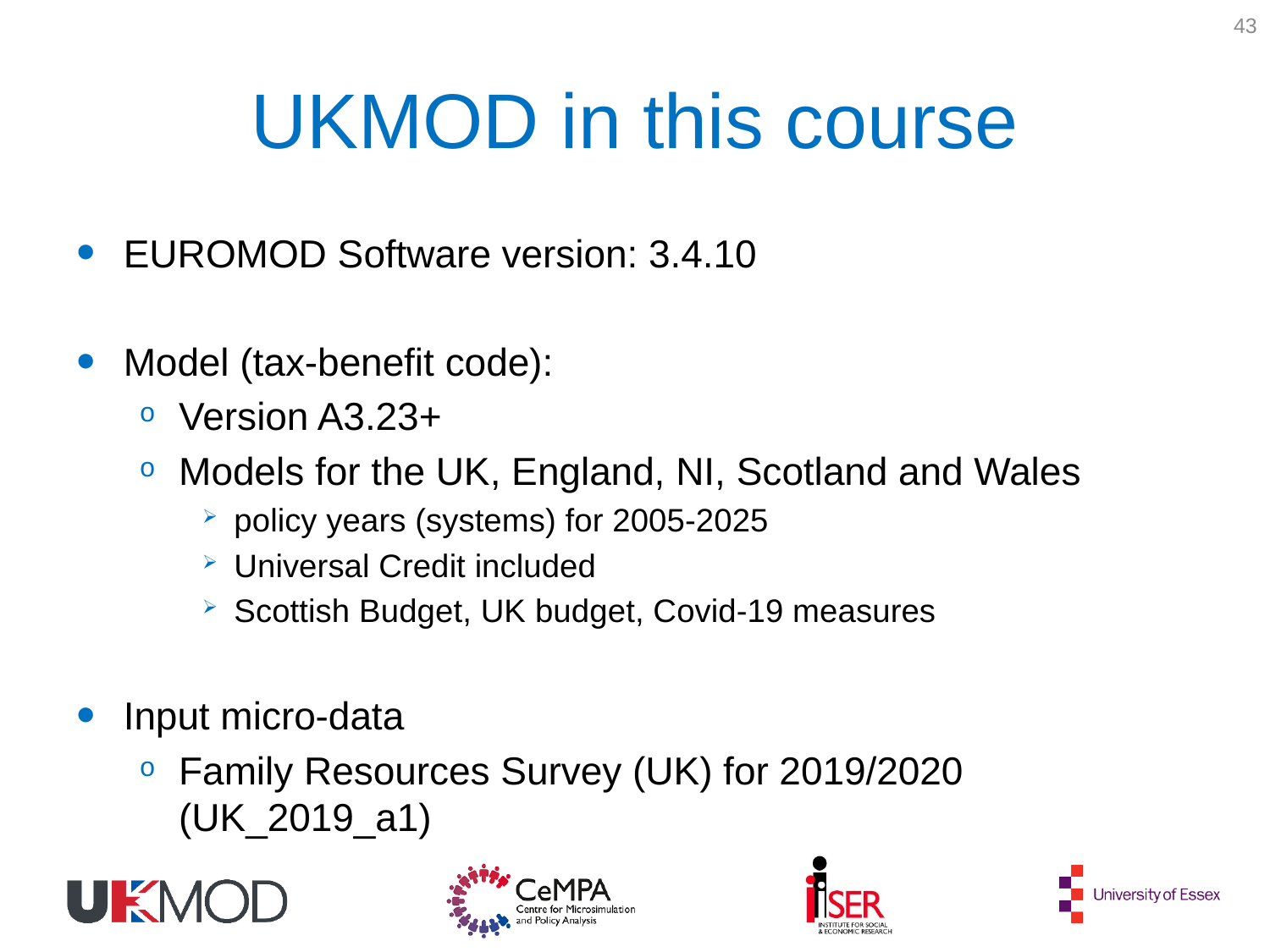

43
# UKMOD in this course
EUROMOD Software version: 3.4.10

Model (tax-benefit code):
Version A3.23+
Models for the UK, England, NI, Scotland and Wales
policy years (systems) for 2005-2025
Universal Credit included
Scottish Budget, UK budget, Covid-19 measures

Input micro-data
Family Resources Survey (UK) for 2019/2020 (UK_2019_a1)